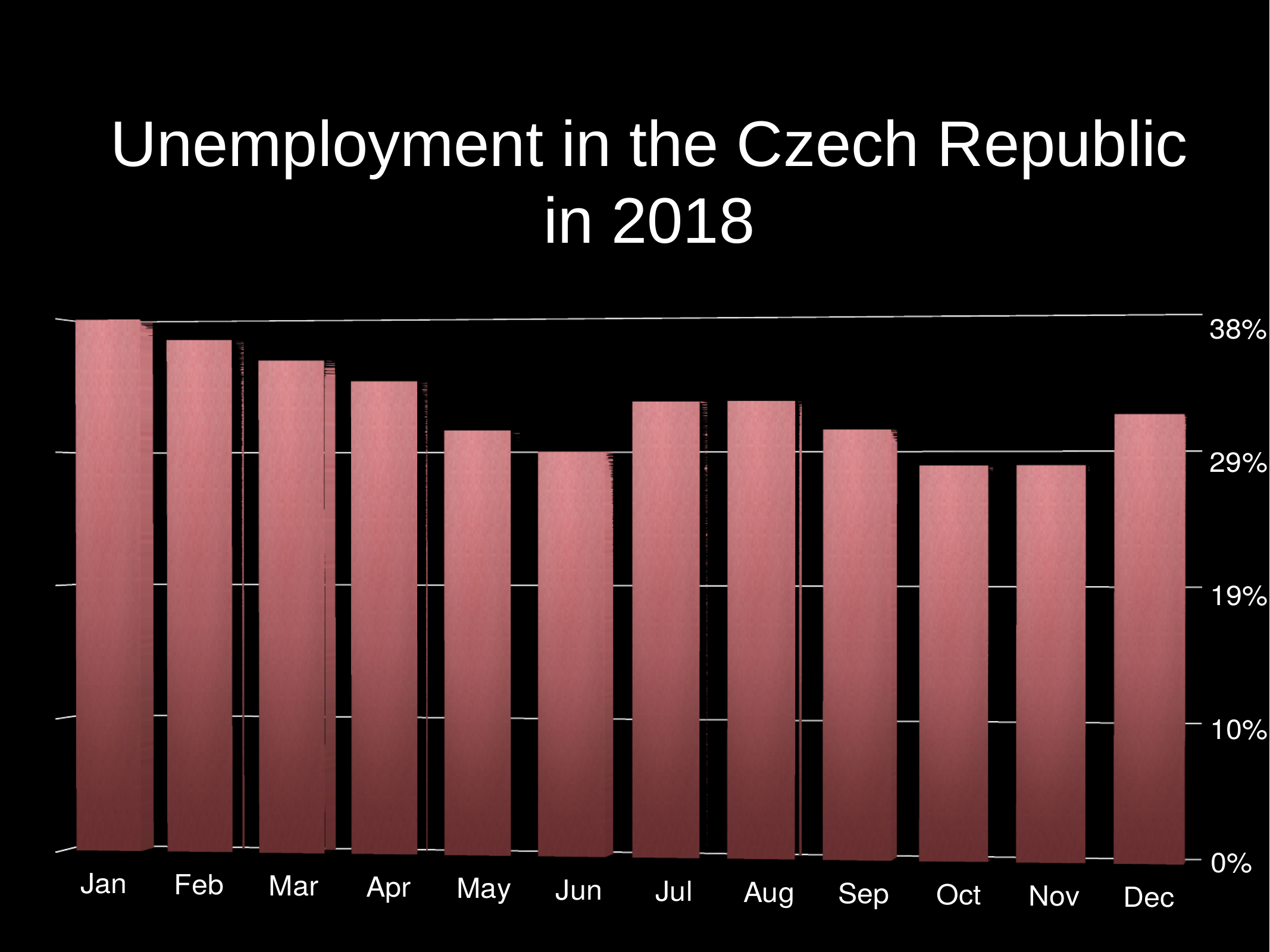

# Unemployment in the Czech Republic in 2018

[unsupported chart]